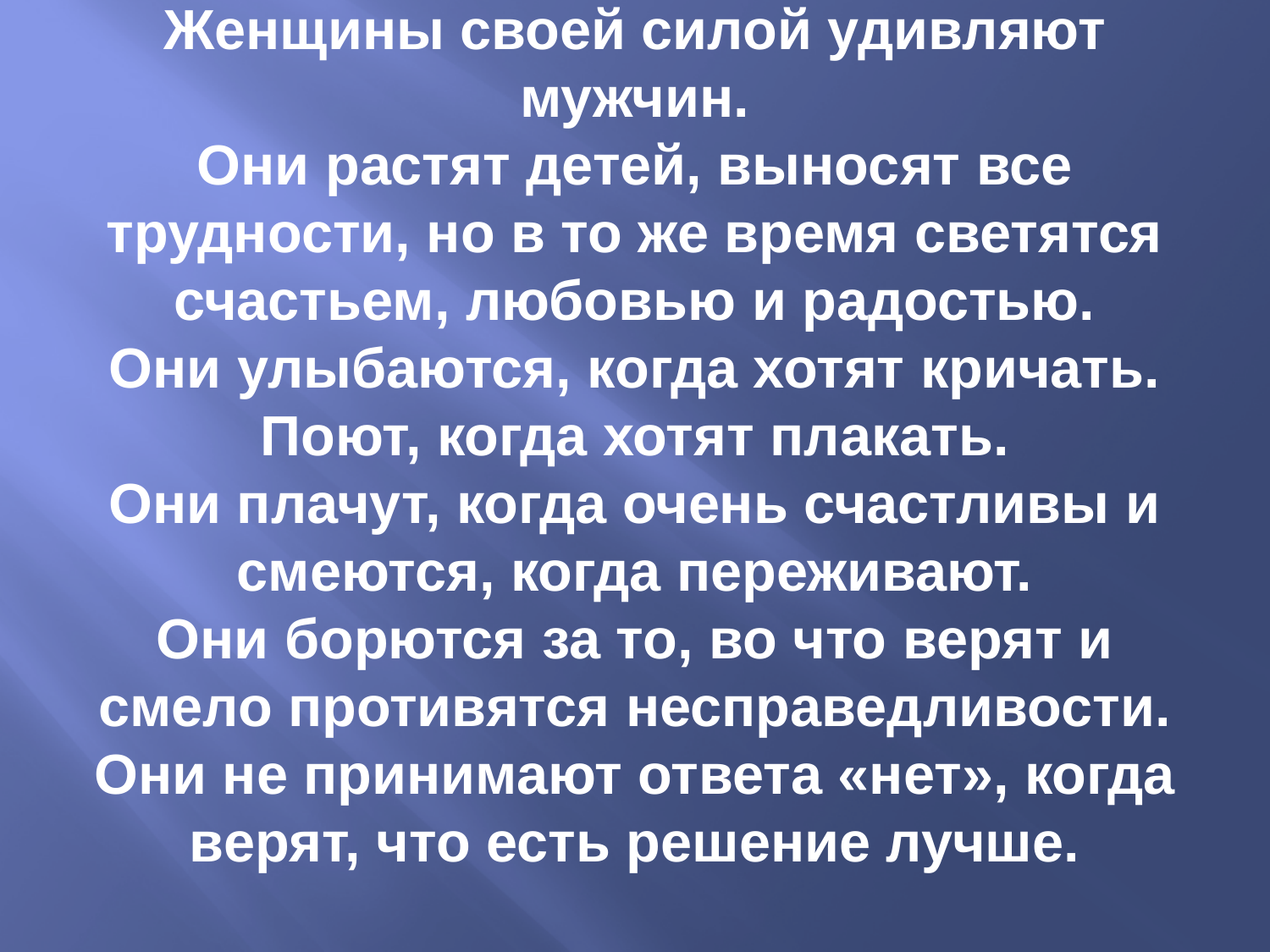

# Женщины своей силой удивляют мужчин. Они растят детей, выносят все трудности, но в то же время светятся счастьем, любовью и радостью. Они улыбаются, когда хотят кричать. Поют, когда хотят плакать. Они плачут, когда очень счастливы и смеются, когда переживают. Они борются за то, во что верят и смело противятся несправедливости. Они не принимают ответа «нет», когда верят, что есть решение лучше.